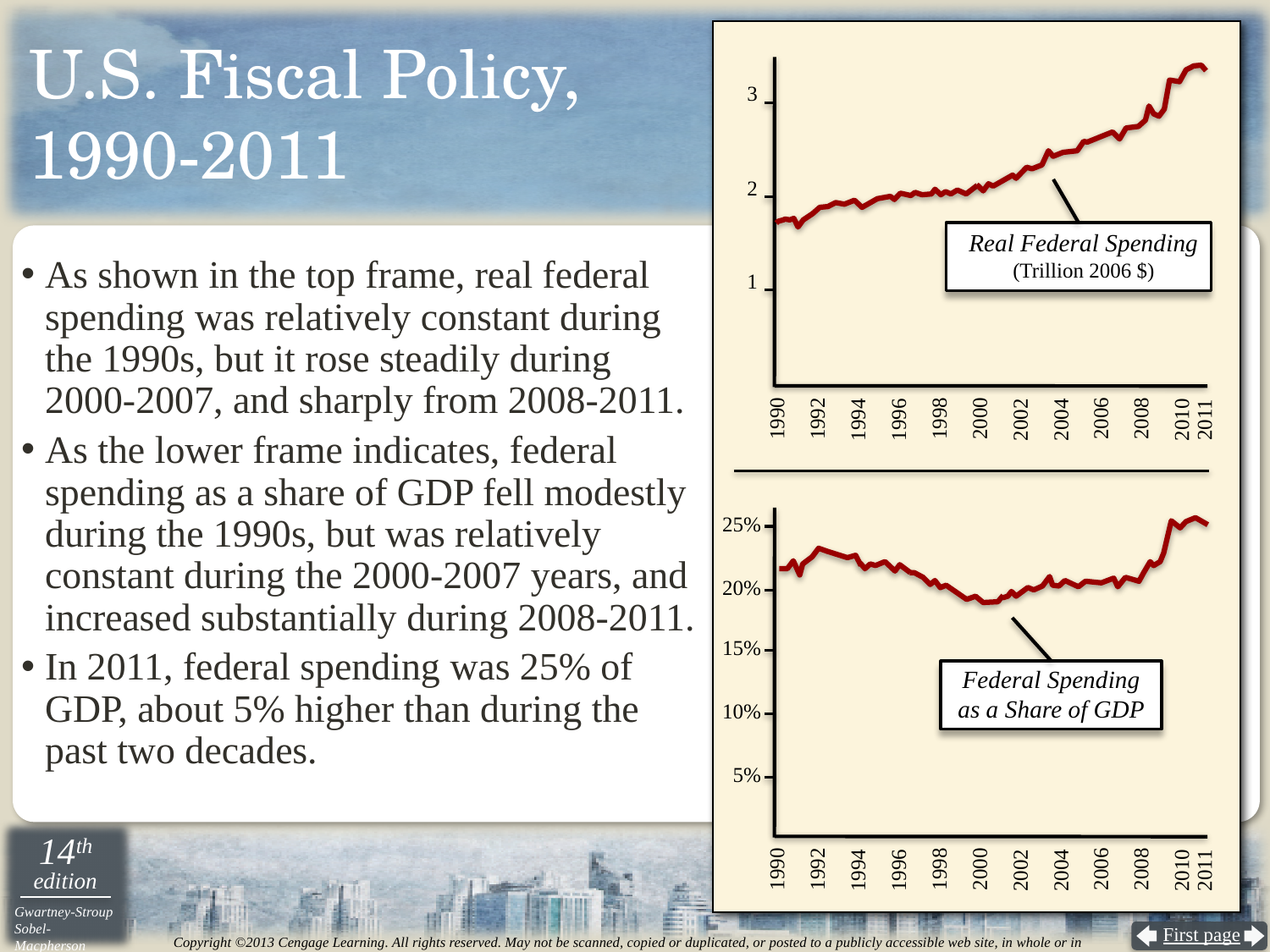

# U.S. Fiscal Policy, 1990-2011

3
2
1
1990
1992
1998
2000
2006
2008
1994
1996
2002
2004
2010
2011
Real Federal Spending
(Trillion 2006 $)

As shown in the top frame, real federal spending was relatively constant during the 1990s, but it rose steadily during 2000-2007, and sharply from 2008-2011.
As the lower frame indicates, federal spending as a share of GDP fell modestly during the 1990s, but was relatively constant during the 2000-2007 years, and increased substantially during 2008-2011.
In 2011, federal spending was 25% of GDP, about 5% higher than during the past two decades.
25%

20%
15%
10%
5%
1990
1992
1998
2000
2006
2008
1994
1996
2002
2004
2010
2011
Federal Spending
as a Share of GDP